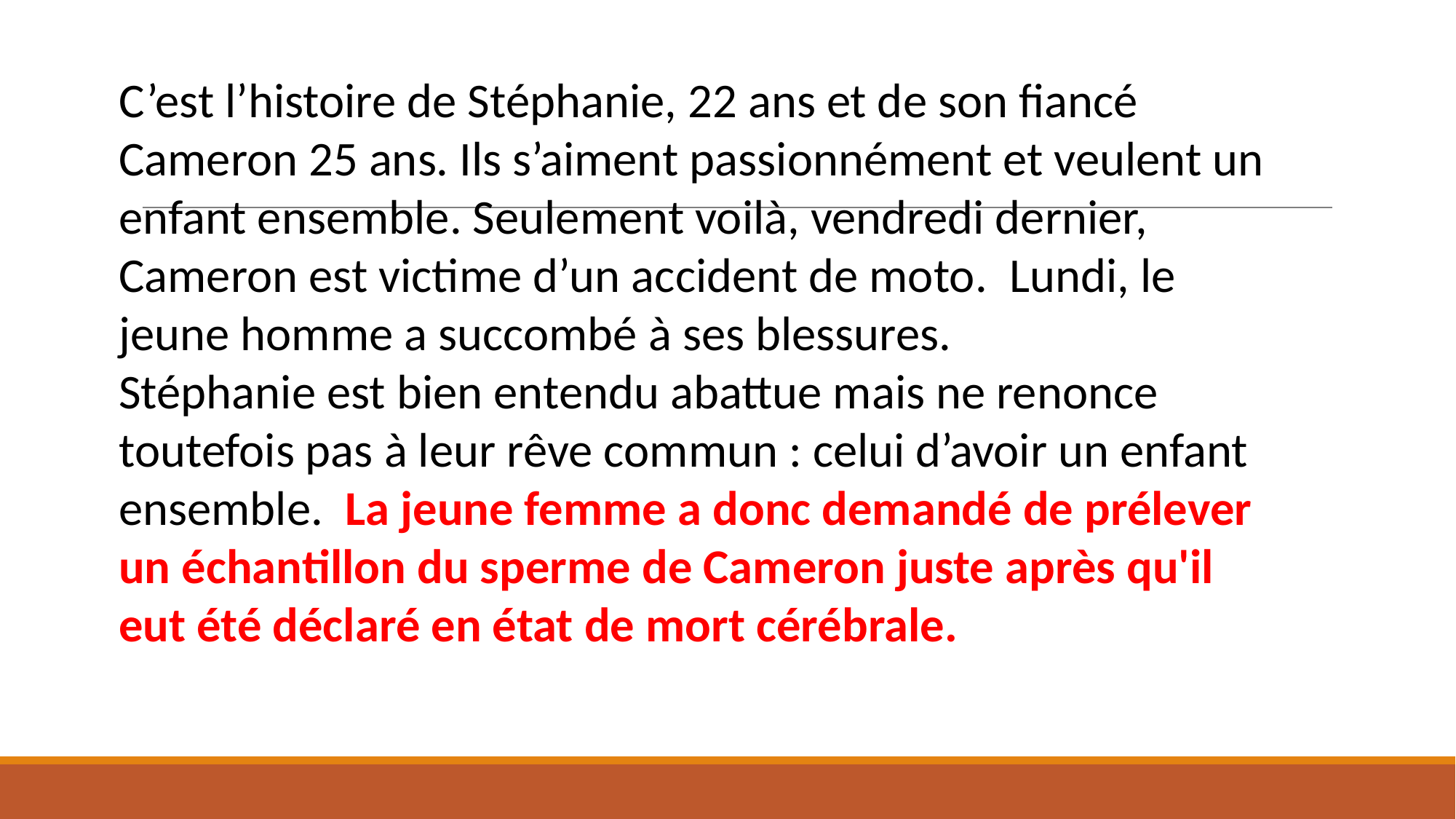

C’est l’histoire de Stéphanie, 22 ans et de son fiancé Cameron 25 ans. Ils s’aiment passionnément et veulent un enfant ensemble. Seulement voilà, vendredi dernier, Cameron est victime d’un accident de moto.  Lundi, le jeune homme a succombé à ses blessures.
Stéphanie est bien entendu abattue mais ne renonce toutefois pas à leur rêve commun : celui d’avoir un enfant ensemble.  La jeune femme a donc demandé de prélever un échantillon du sperme de Cameron juste après qu'il eut été déclaré en état de mort cérébrale.